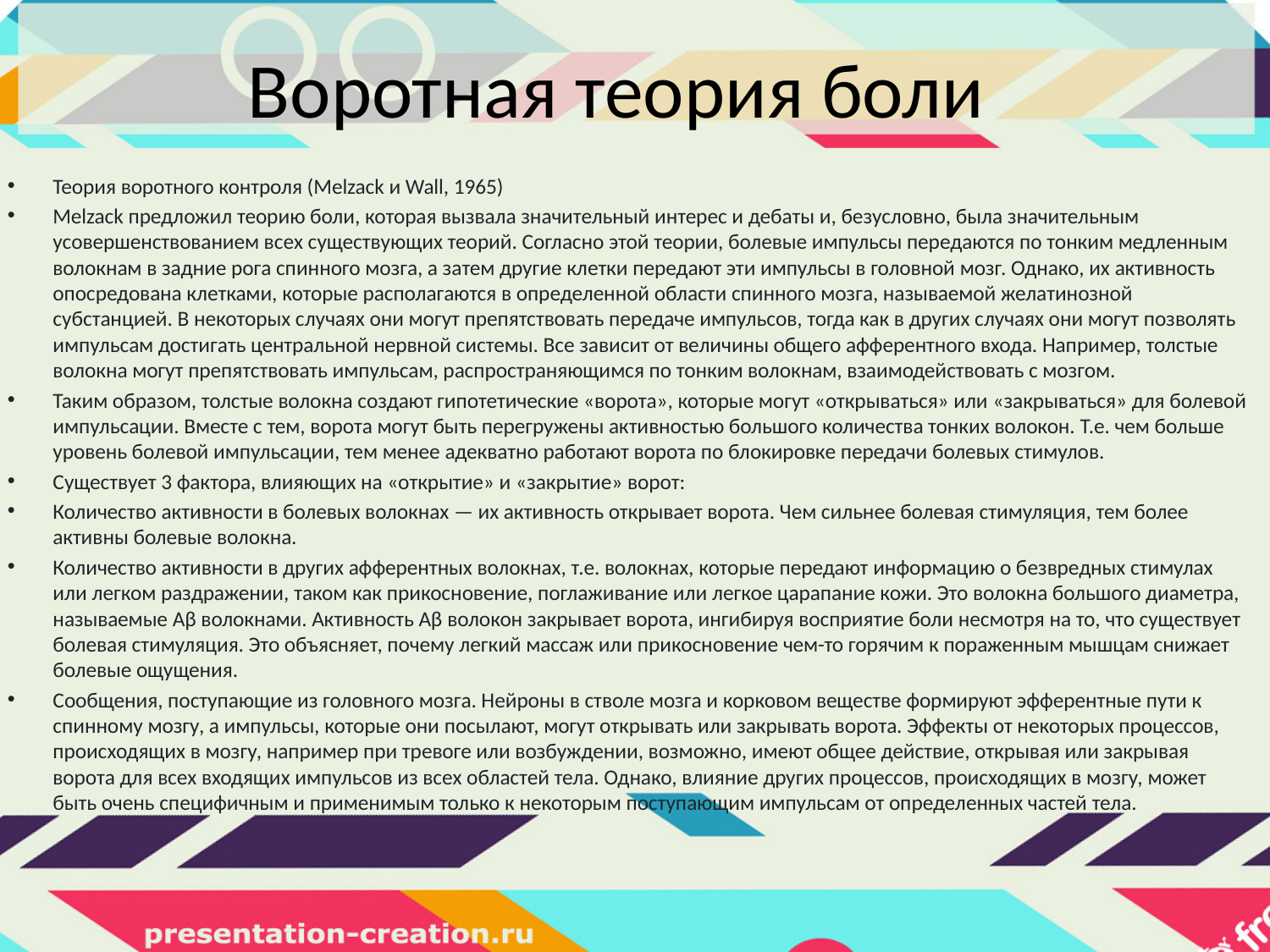

# Воротная теория боли
Теория воротного контроля (Melzack и Wall, 1965)
Melzack предложил теорию боли, которая вызвала значительный интерес и дебаты и, безусловно, была значительным усовершенствованием всех существующих теорий. Согласно этой теории, болевые импульсы передаются по тонким медленным волокнам в задние рога спинного мозга, а затем другие клетки передают эти импульсы в головной мозг. Однако, их активность опосредована клетками, которые располагаются в определенной области спинного мозга, называемой желатинозной субстанцией. В некоторых случаях они могут препятствовать передаче импульсов, тогда как в других случаях они могут позволять импульсам достигать центральной нервной системы. Все зависит от величины общего афферентного входа. Например, толстые волокна могут препятствовать импульсам, распространяющимся по тонким волокнам, взаимодействовать с мозгом.
Таким образом, толстые волокна создают гипотетические «ворота», которые могут «открываться» или «закрываться» для болевой импульсации. Вместе с тем, ворота могут быть перегружены активностью большого количества тонких волокон. Т.е. чем больше уровень болевой импульсации, тем менее адекватно работают ворота по блокировке передачи болевых стимулов.
Существует 3 фактора, влияющих на «открытие» и «закрытие» ворот:
Количество активности в болевых волокнах — их активность открывает ворота. Чем сильнее болевая стимуляция, тем более активны болевые волокна.
Количество активности в других афферентных волокнах, т.е. волокнах, которые передают информацию о безвредных стимулах или легком раздражении, таком как прикосновение, поглаживание или легкое царапание кожи. Это волокна большого диаметра, называемые Аβ волокнами. Активность Аβ волокон закрывает ворота, ингибируя восприятие боли несмотря на то, что существует болевая стимуляция. Это объясняет, почему легкий массаж или прикосновение чем-то горячим к пораженным мышцам снижает болевые ощущения.
Сообщения, поступающие из головного мозга. Нейроны в стволе мозга и корковом веществе формируют эфферентные пути к спинному мозгу, а импульсы, которые они посылают, могут открывать или закрывать ворота. Эффекты от некоторых процессов, происходящих в мозгу, например при тревоге или возбуждении, возможно, имеют общее действие, открывая или закрывая ворота для всех входящих импульсов из всех областей тела. Однако, влияние других процессов, происходящих в мозгу, может быть очень специфичным и применимым только к некоторым поступающим импульсам от определенных частей тела.